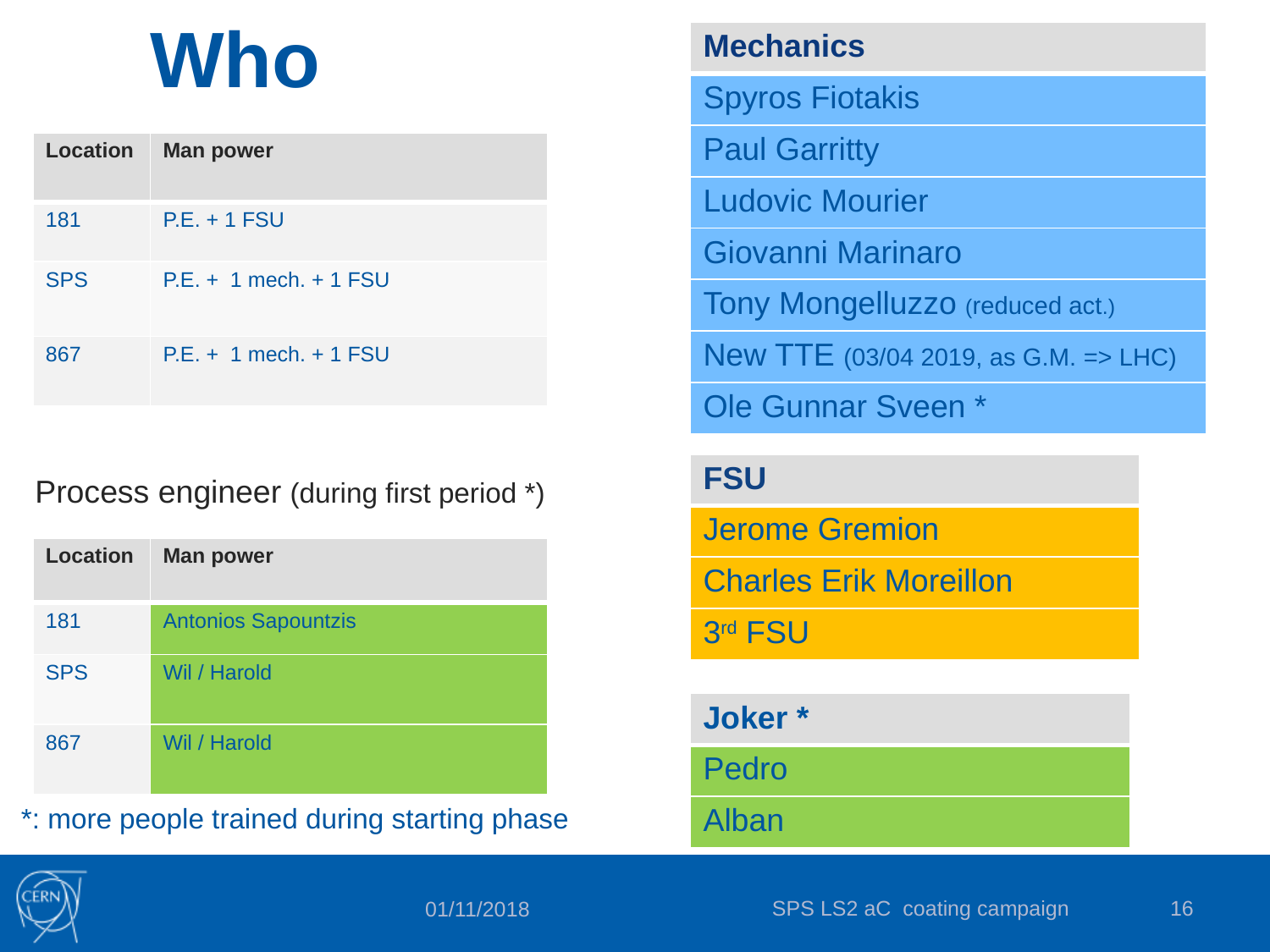

# Who
| Mechanics |
| --- |
| Spyros Fiotakis |
| Paul Garritty |
| Ludovic Mourier |
| Giovanni Marinaro |
| Tony Mongelluzzo (reduced act.) |
| New TTE (03/04 2019, as G.M. => LHC) |
| Ole Gunnar Sveen \* |
| Location | Man power |
| --- | --- |
| 181 | P.E. + 1 FSU |
| SPS | P.E. + 1 mech. + 1 FSU |
| 867 | P.E. + 1 mech. + 1 FSU |
| FSU |
| --- |
| Jerome Gremion |
| Charles Erik Moreillon |
| 3rd FSU |
Process engineer (during first period *)
| Location | Man power |
| --- | --- |
| 181 | Antonios Sapountzis |
| SPS | Wil / Harold |
| 867 | Wil / Harold |
| Joker \* |
| --- |
| Pedro |
| Alban |
*: more people trained during starting phase
SPS LS2 aC  coating campaign
16
01/11/2018